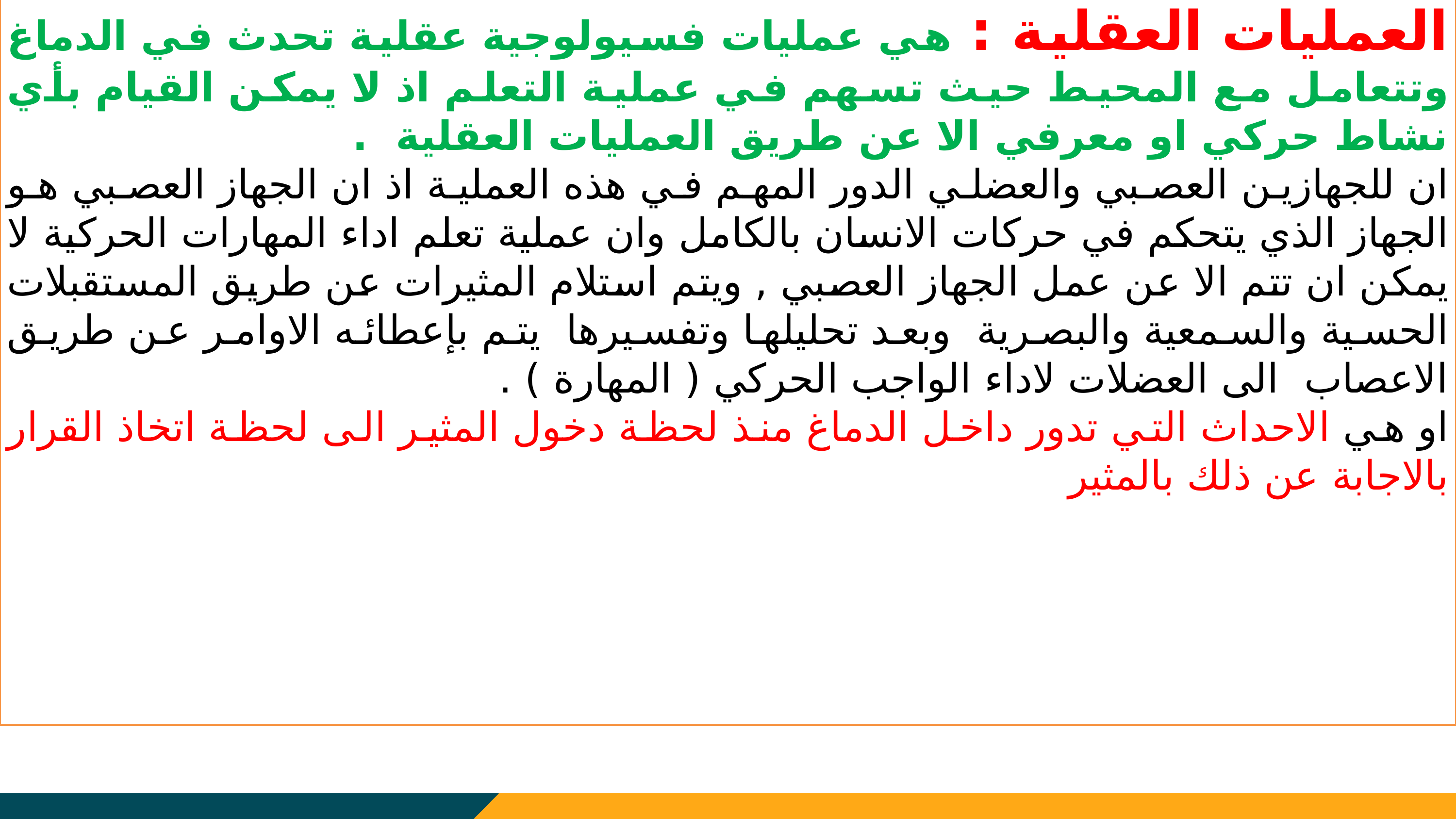

العمليات العقلية : هي عمليات فسيولوجية عقلية تحدث في الدماغ وتتعامل مع المحيط حيث تسهم في عملية التعلم اذ لا يمكن القيام بأي نشاط حركي او معرفي الا عن طريق العمليات العقلية  .
ان للجهازين العصبي والعضلي الدور المهم في هذه العملية اذ ان الجهاز العصبي هو الجهاز الذي يتحكم في حركات الانسان بالكامل وان عملية تعلم اداء المهارات الحركية لا يمكن ان تتم الا عن عمل الجهاز العصبي , ويتم استلام المثيرات عن طريق المستقبلات الحسية والسمعية والبصرية  وبعد تحليلها وتفسيرها  يتم بإعطائه الاوامر عن طريق الاعصاب  الى العضلات لاداء الواجب الحركي ( المهارة ) .
او هي الاحداث التي تدور داخل الدماغ منذ لحظة دخول المثير الى لحظة اتخاذ القرار بالاجابة عن ذلك بالمثير